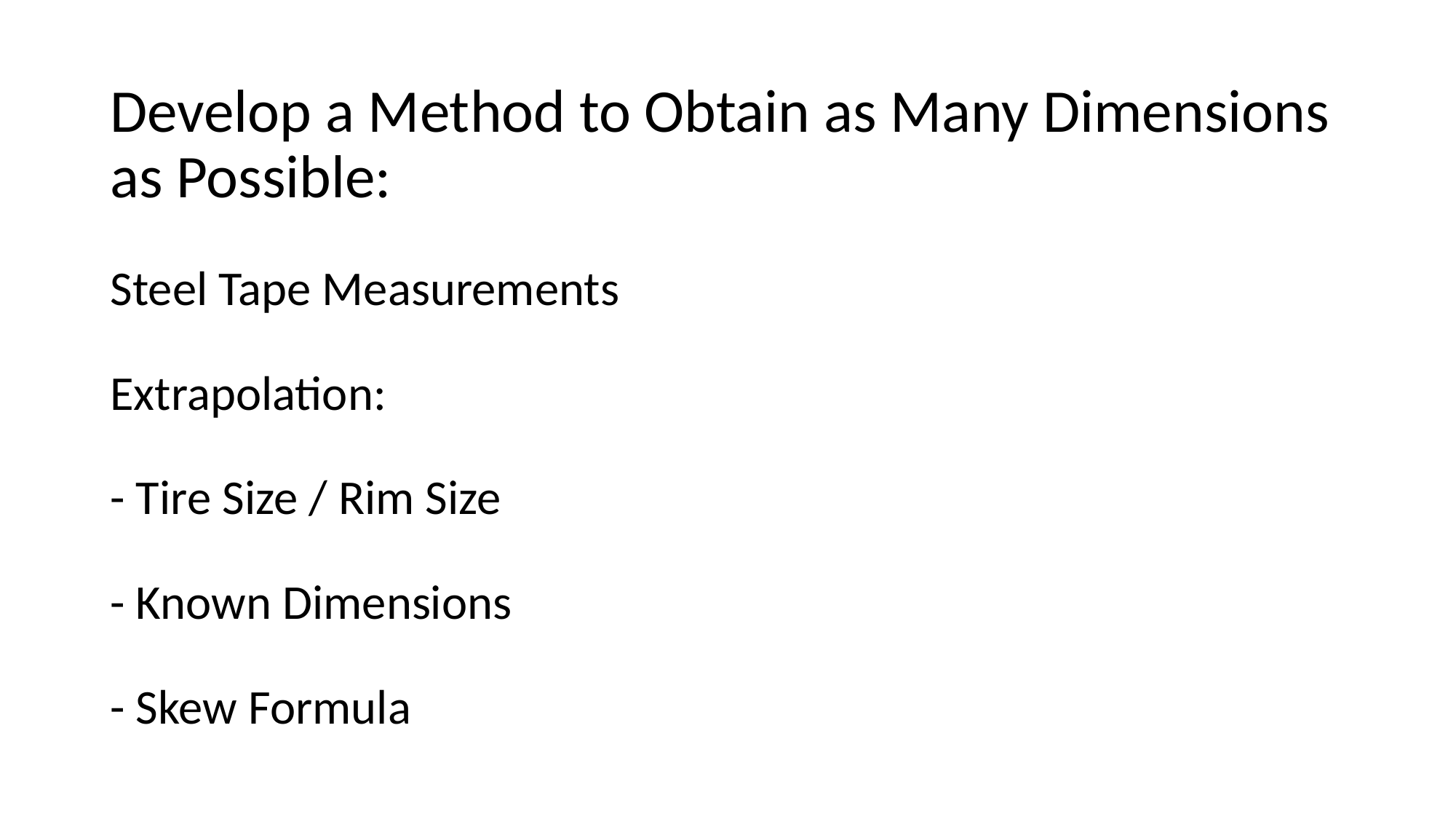

# Develop a Method to Obtain as Many Dimensions as Possible: Steel Tape Measurements Extrapolation: - Tire Size / Rim Size - Known Dimensions - Skew Formula